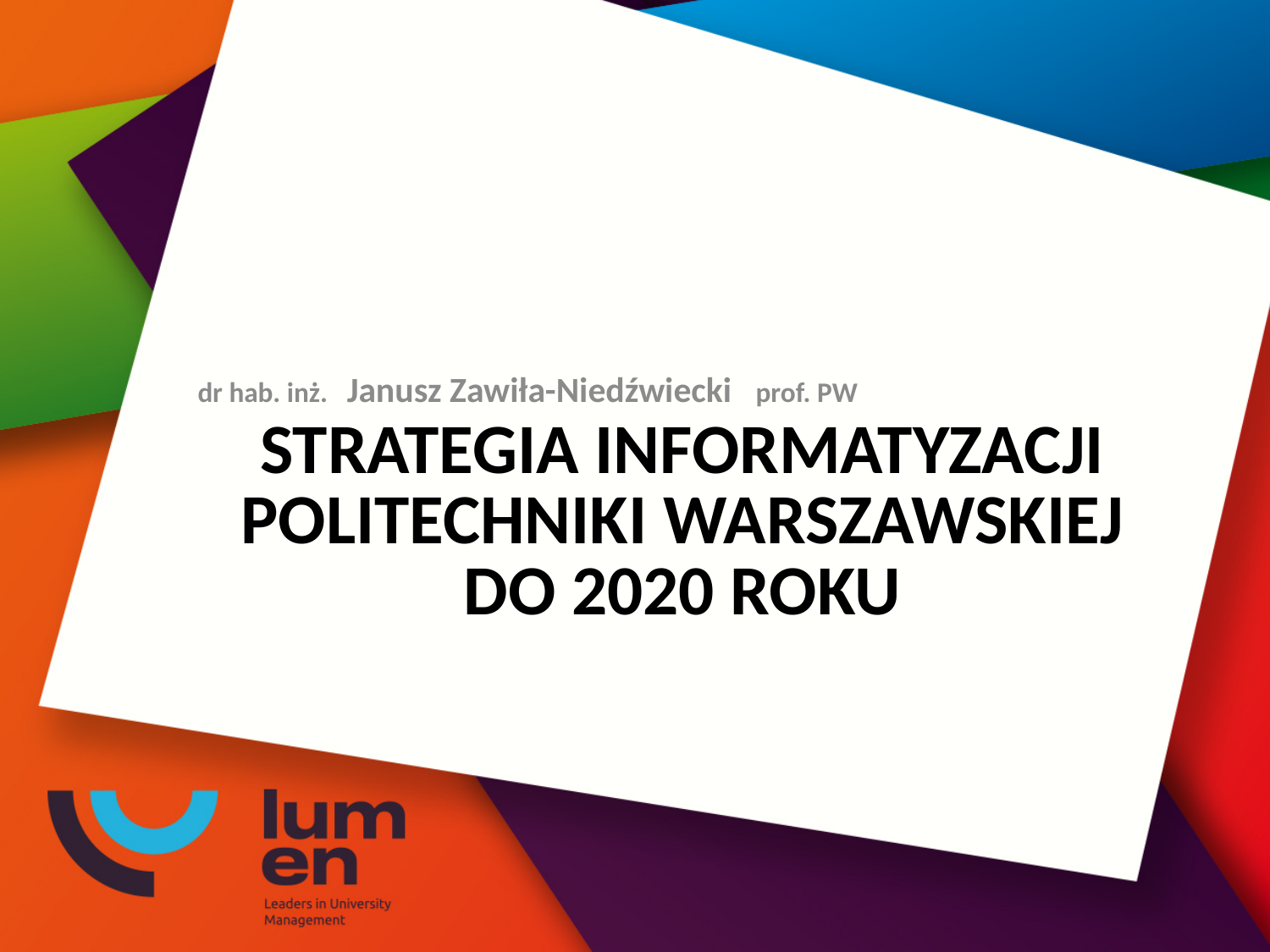

dr hab. inż.   Janusz Zawiła-Niedźwiecki   prof. PW
# Strategia informatyzacji Politechniki Warszawskiej do 2020 roku